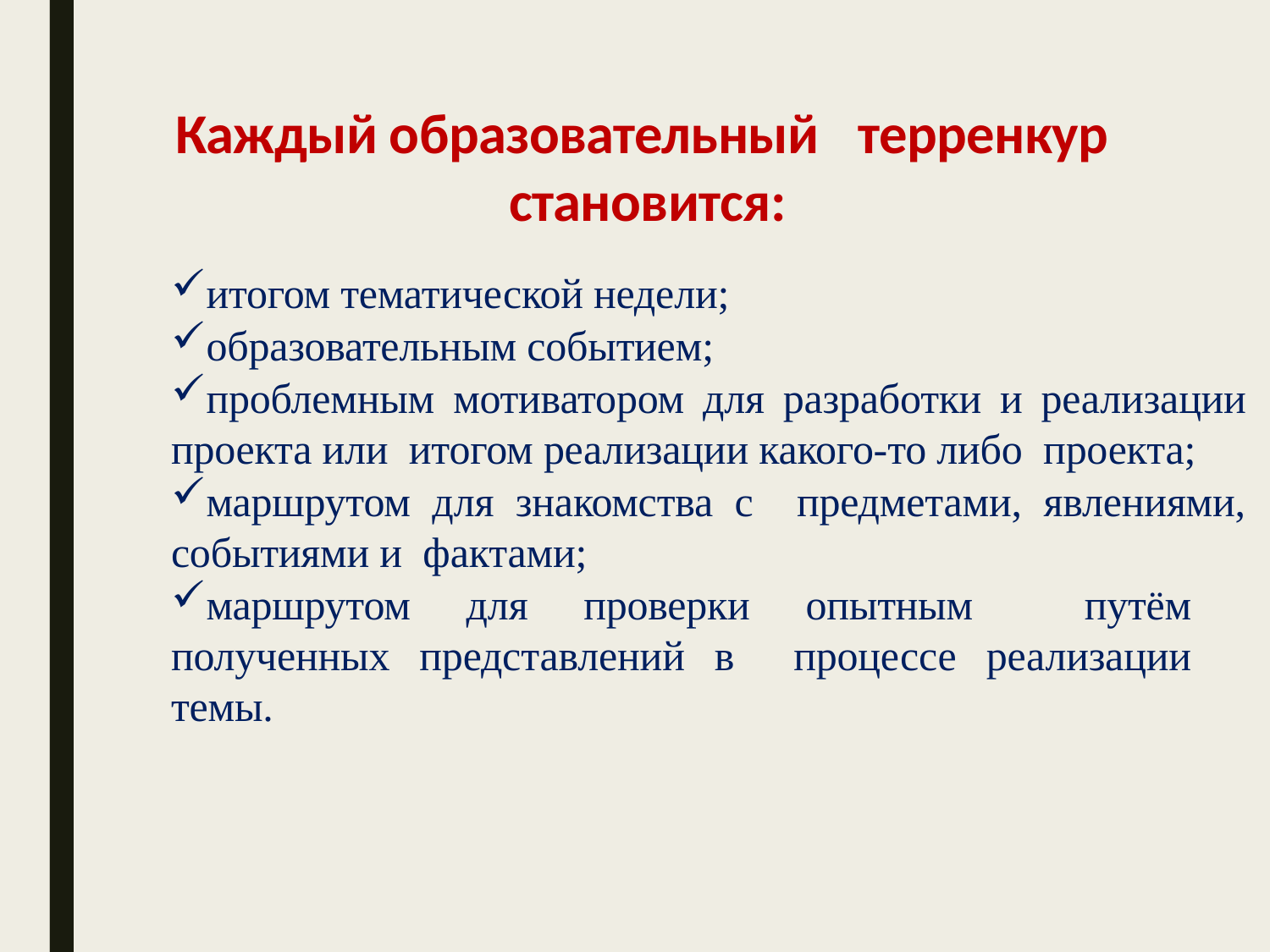

# Каждый образовательный	терренкур  становится:
итогом тематической недели;
образовательным событием;
проблемным мотиватором для разработки и реализации проекта или  итогом реализации какого-то либо  проекта;
маршрутом для знакомства с  предметами, явлениями, событиями и  фактами;
маршрутом для проверки опытным  путём полученных представлений в  процессе реализации темы.